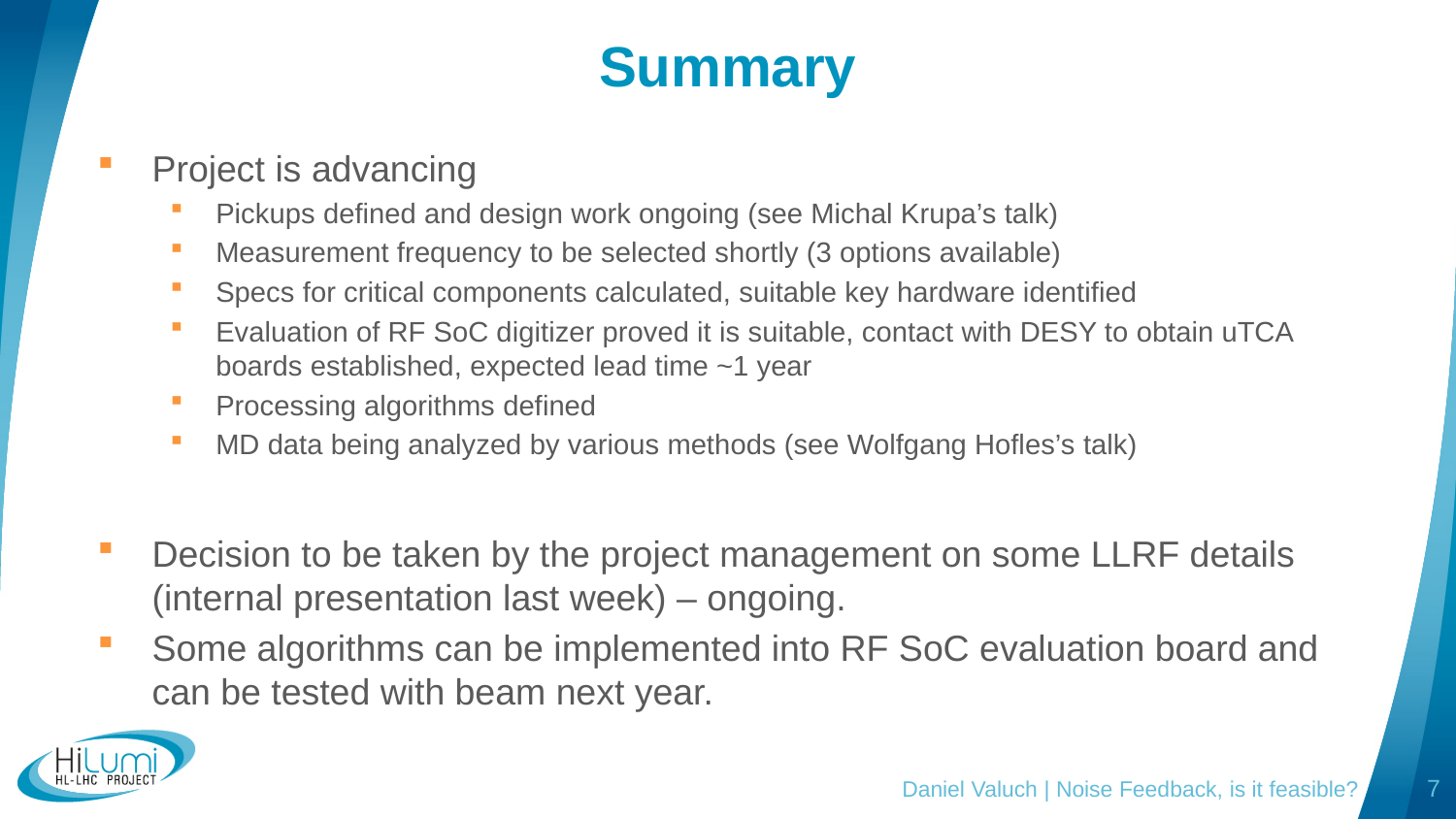

# Summary
Project is advancing
Pickups defined and design work ongoing (see Michal Krupa’s talk)
Measurement frequency to be selected shortly (3 options available)
Specs for critical components calculated, suitable key hardware identified
Evaluation of RF SoC digitizer proved it is suitable, contact with DESY to obtain uTCA boards established, expected lead time ~1 year
Processing algorithms defined
MD data being analyzed by various methods (see Wolfgang Hofles’s talk)

Decision to be taken by the project management on some LLRF details (internal presentation last week) – ongoing.
Some algorithms can be implemented into RF SoC evaluation board and can be tested with beam next year.
Daniel Valuch | Noise Feedback, is it feasible?
7